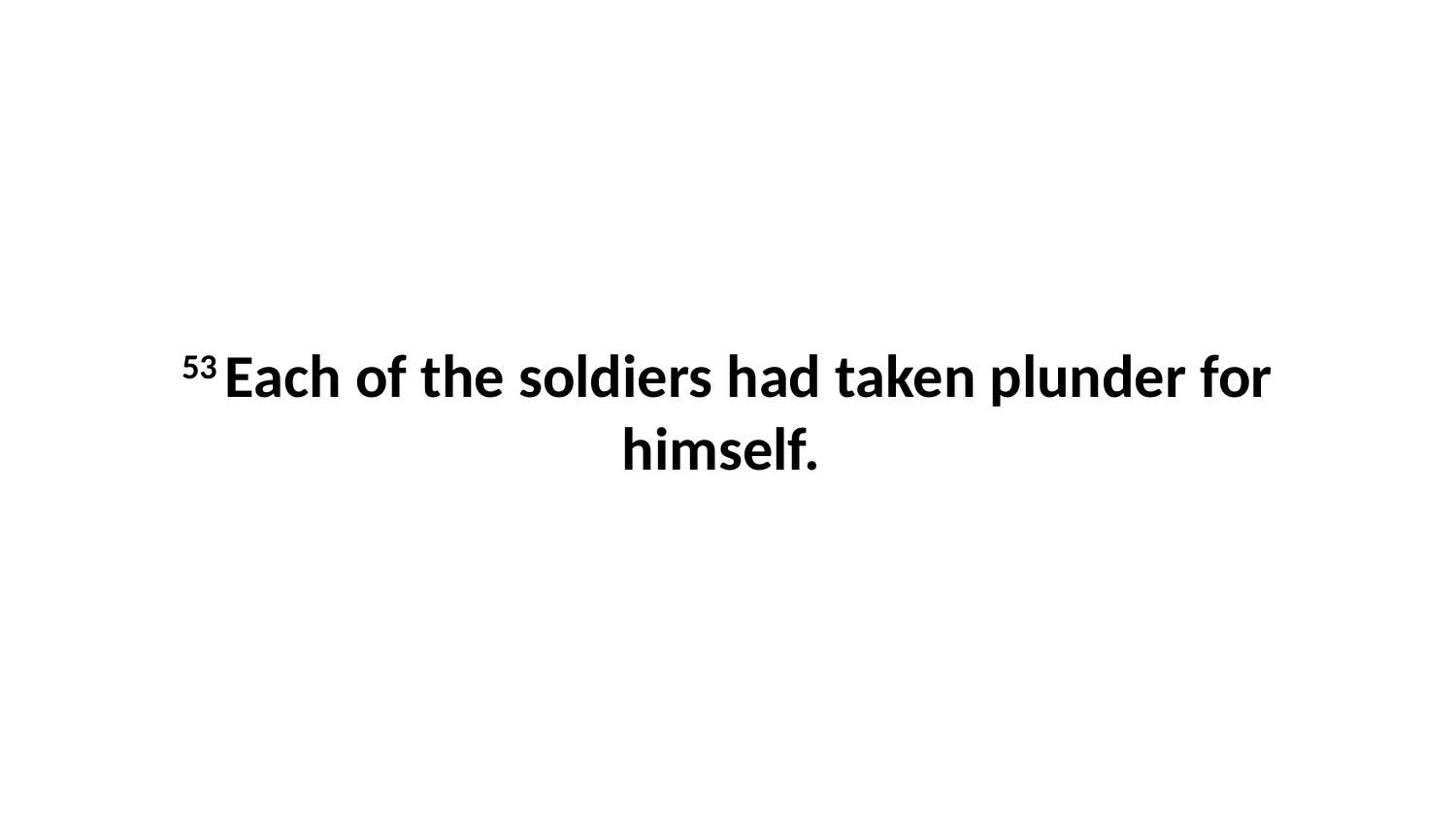

53 Each of the soldiers had taken plunder for himself.